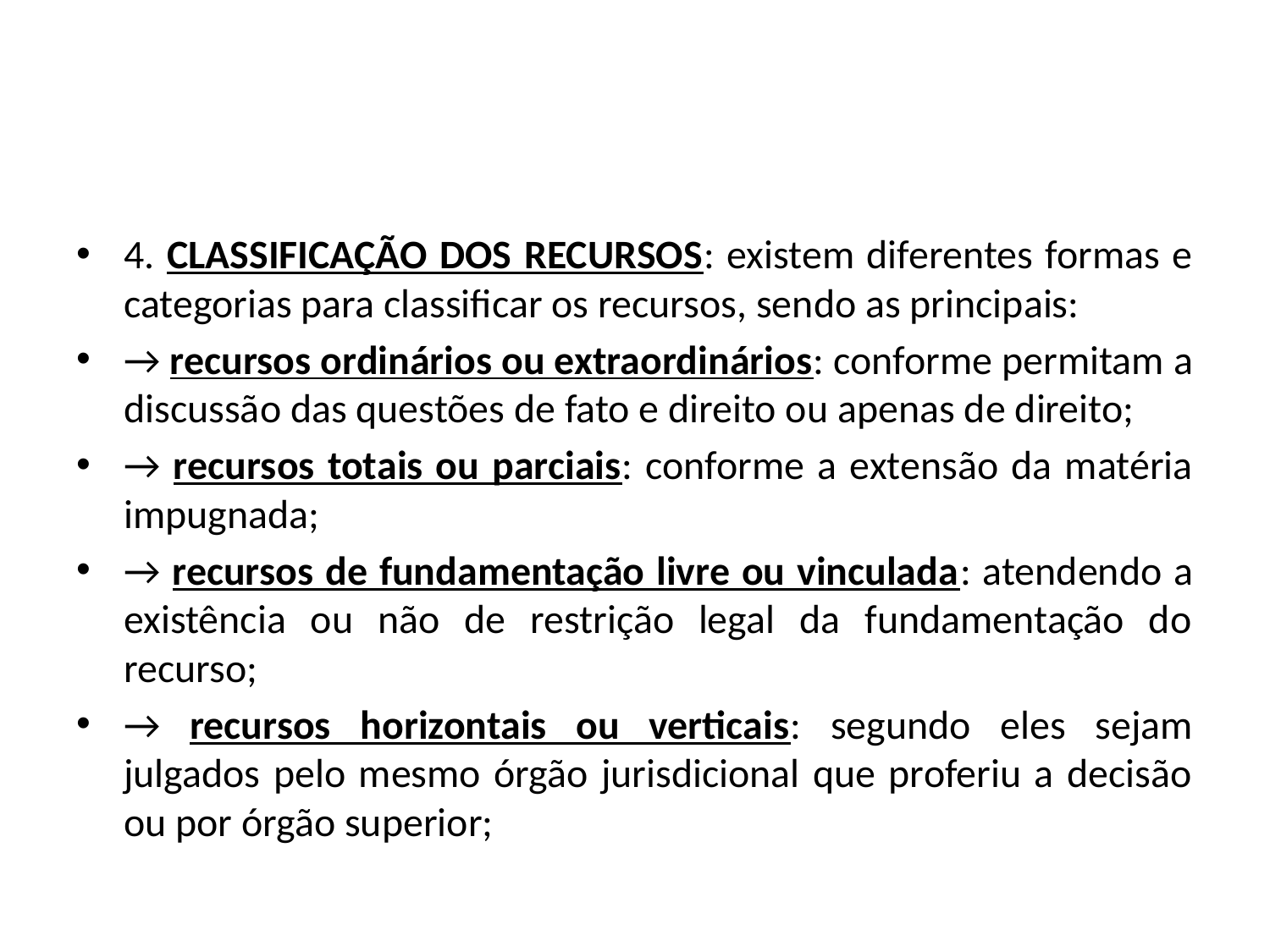

#
4. CLASSIFICAÇÃO DOS RECURSOS: existem diferentes formas e categorias para classificar os recursos, sendo as principais:
→ recursos ordinários ou extraordinários: conforme permitam a discussão das questões de fato e direito ou apenas de direito;
→ recursos totais ou parciais: conforme a extensão da matéria impugnada;
→ recursos de fundamentação livre ou vinculada: atendendo a existência ou não de restrição legal da fundamentação do recurso;
→ recursos horizontais ou verticais: segundo eles sejam julgados pelo mesmo órgão jurisdicional que proferiu a decisão ou por órgão superior;